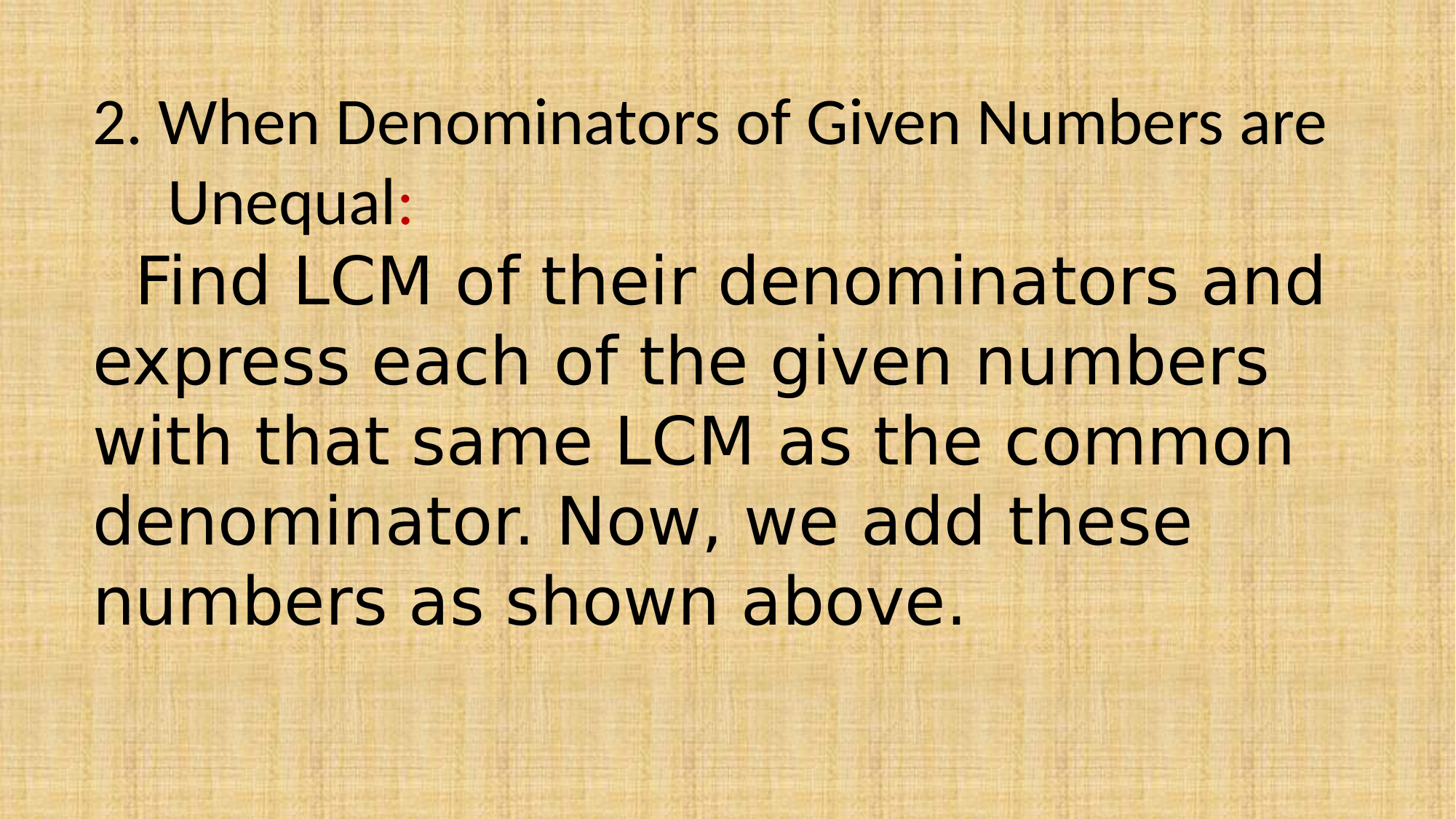

2. When Denominators of Given Numbers are          Unequal:
  Find LCM of their denominators and express each of the given numbers with that same LCM as the common denominator. Now, we add these numbers as shown above.